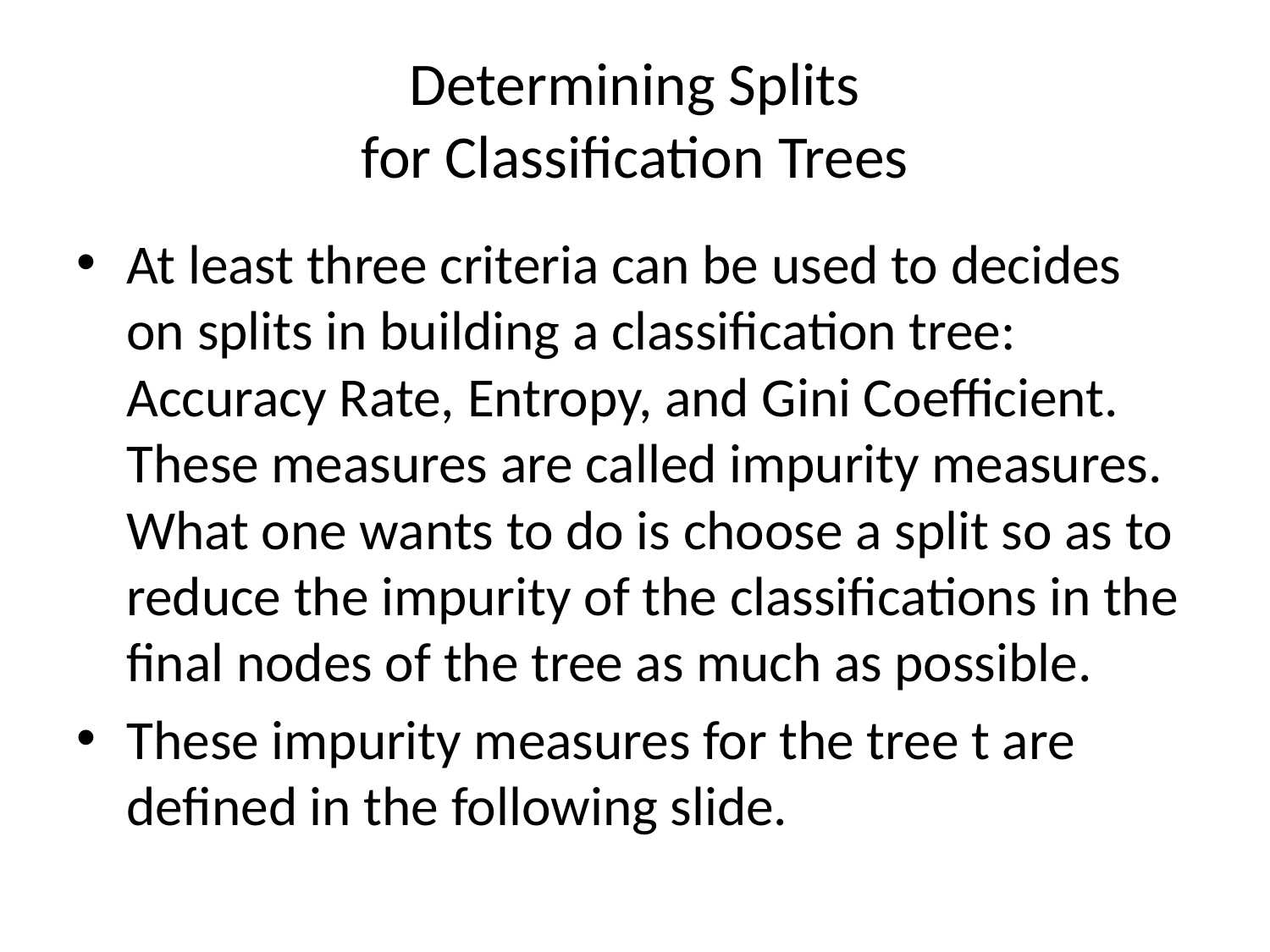

# Determining Splits for Classification Trees
At least three criteria can be used to decides  on splits in building a classification tree:  Accuracy Rate, Entropy, and Gini Coefficient.  These measures are called impurity measures.  What one wants to do is choose a split so as to reduce the impurity of the classifications in the final nodes of the tree as much as possible.
These impurity measures for the tree t are defined in the following slide.